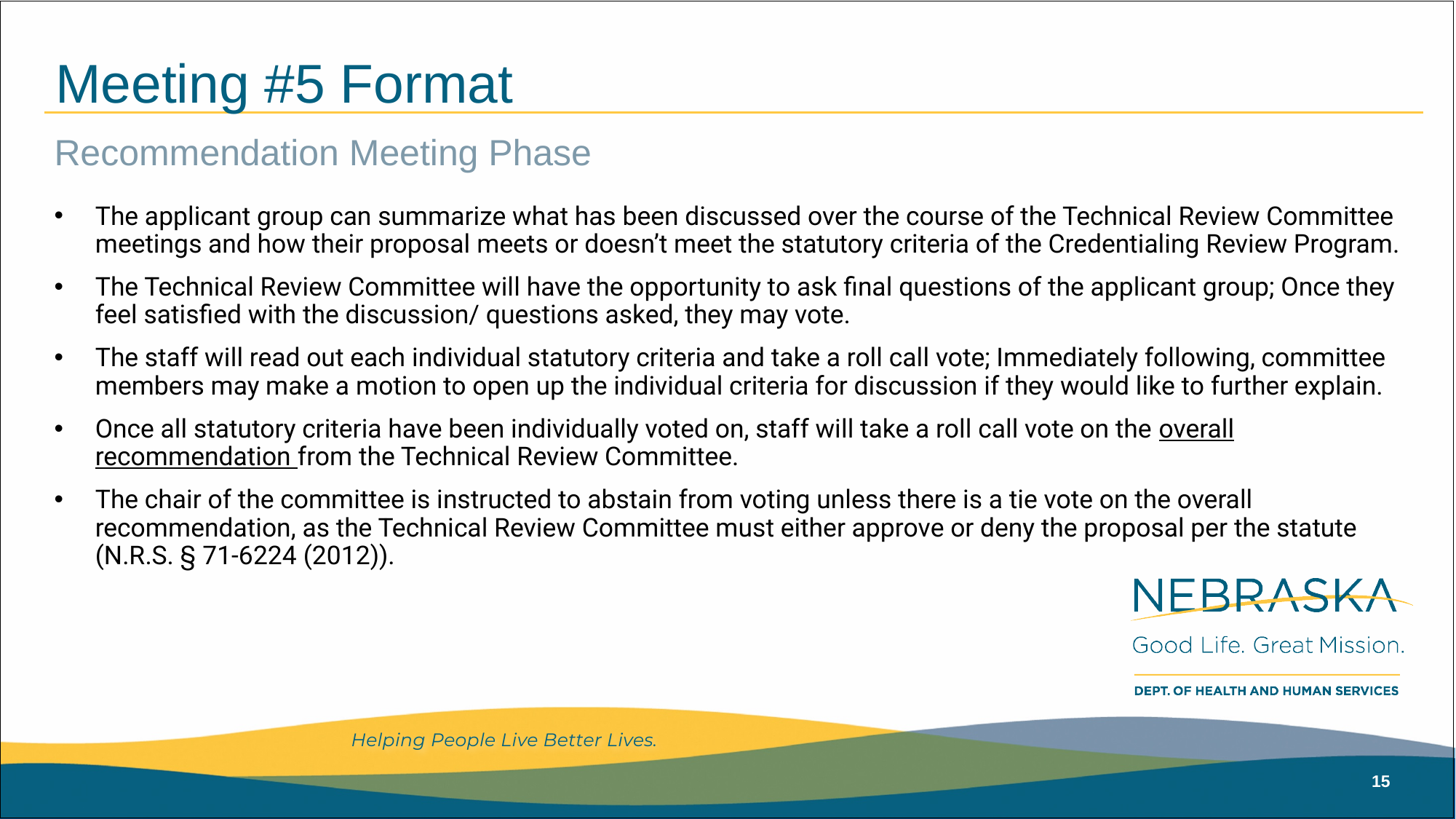

# Meeting #5 Format
Recommendation Meeting Phase
The applicant group can summarize what has been discussed over the course of the Technical Review Committee meetings and how their proposal meets or doesn’t meet the statutory criteria of the Credentialing Review Program.
The Technical Review Committee will have the opportunity to ask final questions of the applicant group; Once they feel satisfied with the discussion/ questions asked, they may vote.
The staff will read out each individual statutory criteria and take a roll call vote; Immediately following, committee members may make a motion to open up the individual criteria for discussion if they would like to further explain.
Once all statutory criteria have been individually voted on, staff will take a roll call vote on the overall recommendation from the Technical Review Committee.
The chair of the committee is instructed to abstain from voting unless there is a tie vote on the overall recommendation, as the Technical Review Committee must either approve or deny the proposal per the statute (N.R.S. § 71-6224 (2012)).